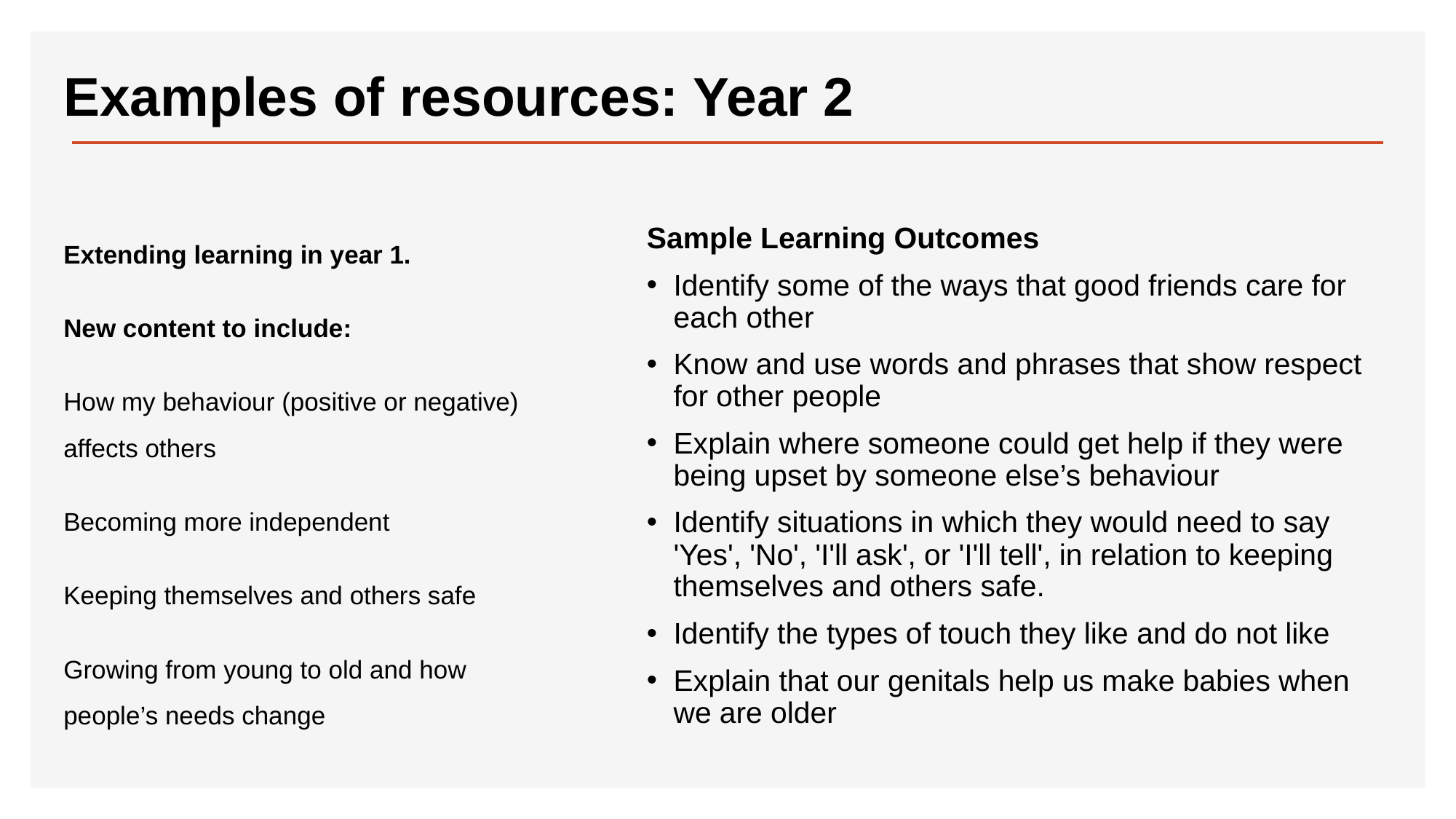

# Examples of resources: Year 2
Extending learning in year 1.
New content to include:
How my behaviour (positive or negative) affects others
Becoming more independent
Keeping themselves and others safe
Growing from young to old and how people’s needs change

Sample Learning Outcomes
Identify some of the ways that good friends care for each other
Know and use words and phrases that show respect for other people
Explain where someone could get help if they were being upset by someone else’s behaviour
Identify situations in which they would need to say 'Yes', 'No', 'I'll ask', or 'I'll tell', in relation to keeping themselves and others safe.
Identify the types of touch they like and do not like
Explain that our genitals help us make babies when we are older